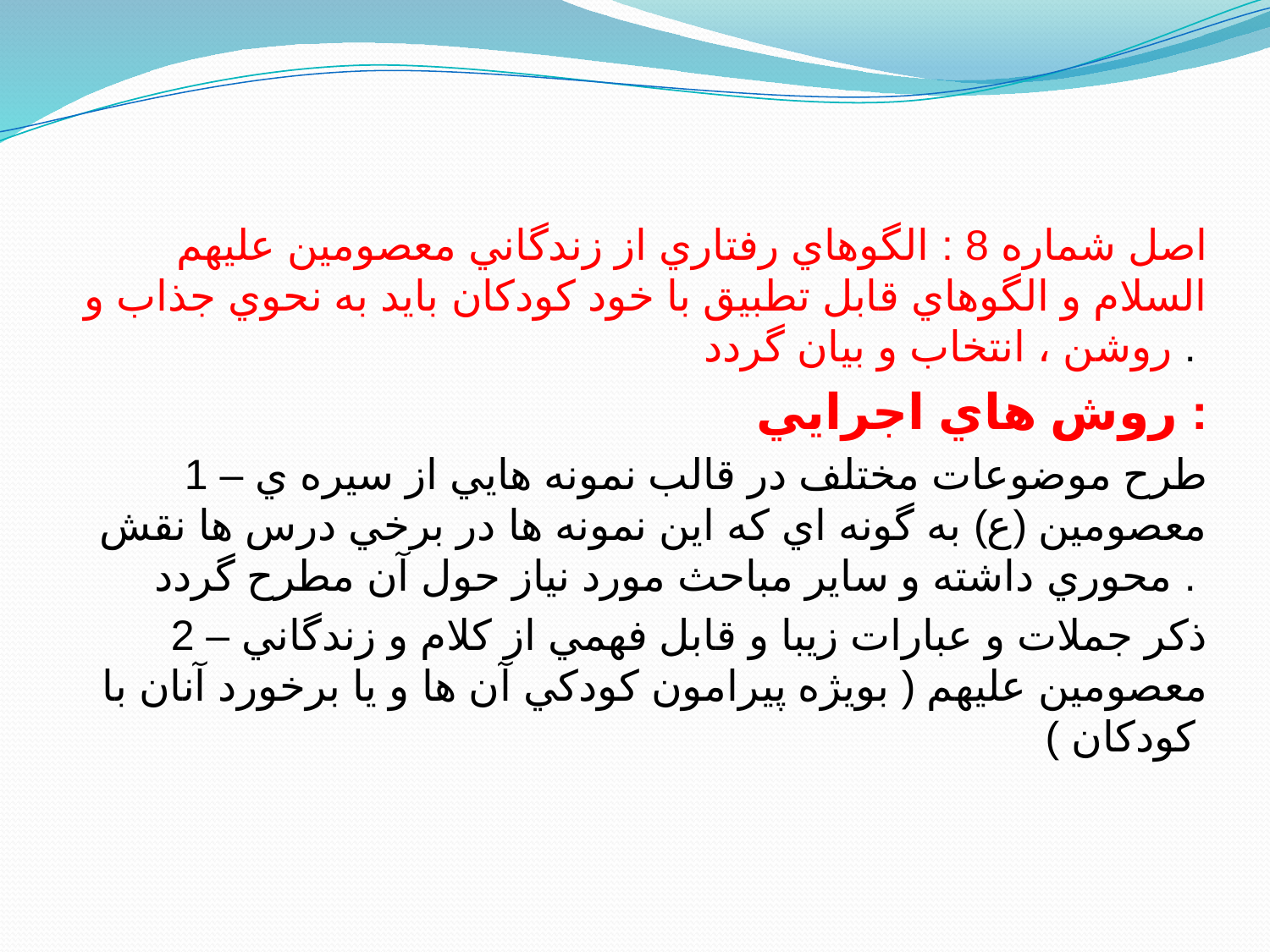

اصل شماره 8 : الگوهاي رفتاري از زندگاني معصومين عليهم السلام و الگوهاي قابل تطبيق با خود كودكان بايد به نحوي جذاب و روشن ، انتخاب و بيان گردد .
روش هاي اجرايي :
1 – طرح موضوعات مختلف در قالب نمونه هايي از سيره ي معصومين (ع) به گونه اي كه اين نمونه ها در برخي درس ها نقش محوري داشته و ساير مباحث مورد نياز حول آن مطرح گردد .
2 – ذكر جملات و عبارات زيبا و قابل فهمي از كلام و زندگاني معصومين عليهم ( بويژه پيرامون كودكي آن ها و يا برخورد آنان با كودكان )